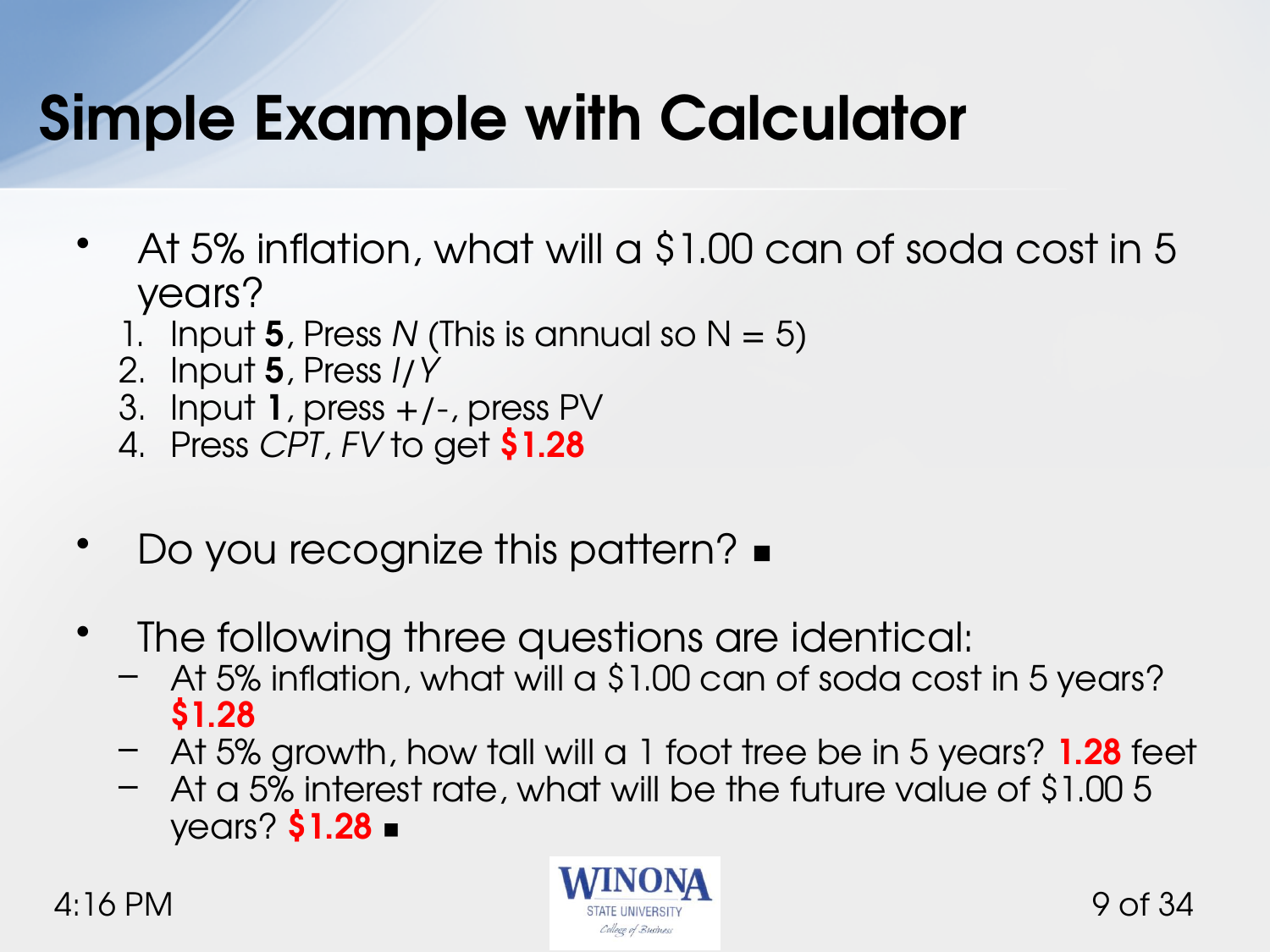

# Simple Example with Calculator
At 5% inflation, what will a $1.00 can of soda cost in 5 years?
Input 5, Press N (This is annual so N = 5)
Input 5, Press I/Y
Input 1, press +/-, press PV
Press CPT, FV to get $1.28

Do you recognize this pattern? ▪

The following three questions are identical:
At 5% inflation, what will a $1.00 can of soda cost in 5 years? $1.28
At 5% growth, how tall will a 1 foot tree be in 5 years? 1.28 feet
At a 5% interest rate, what will be the future value of $1.00 5 years? $1.28 ▪